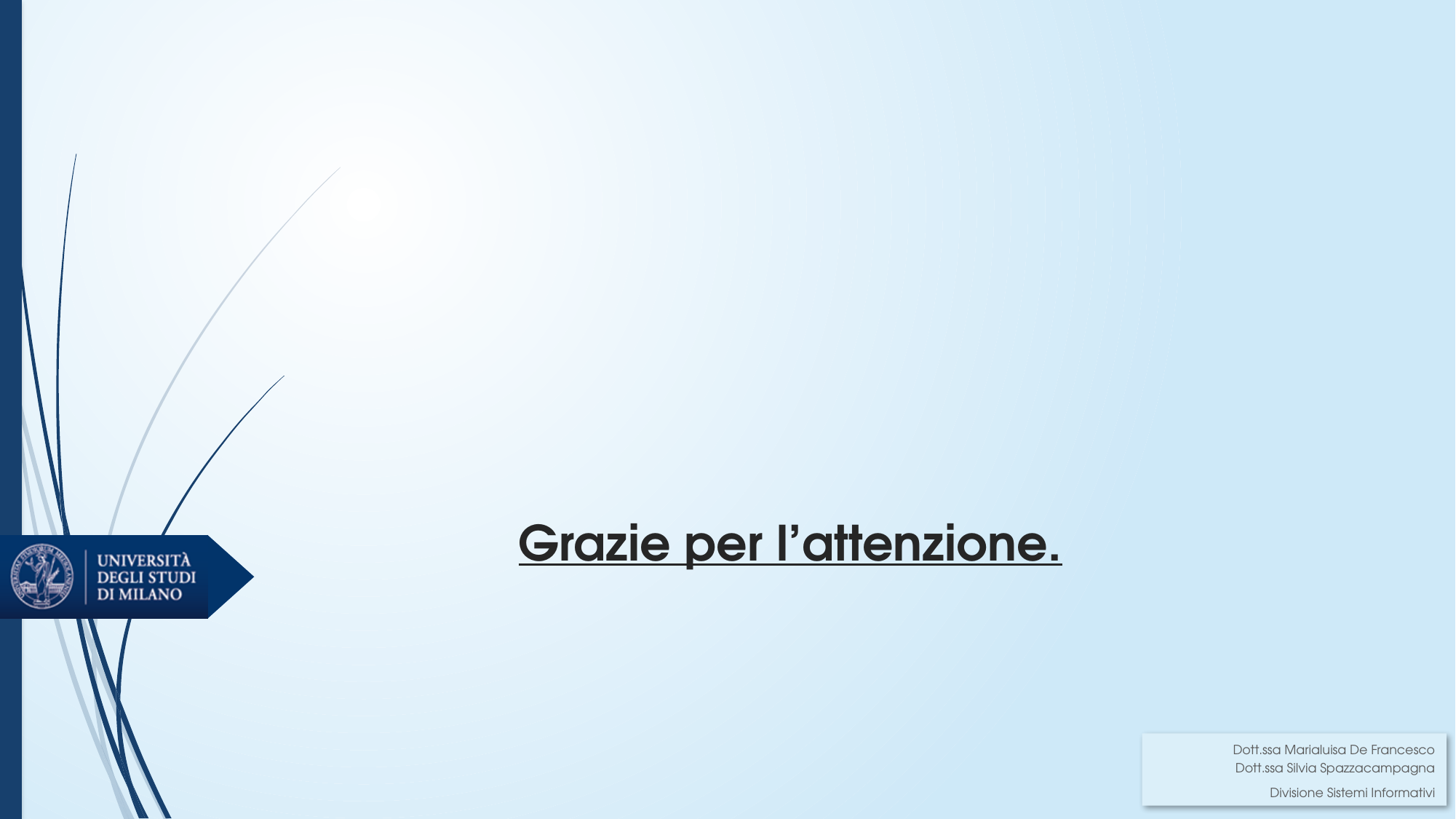

# Grazie per l’attenzione.
Dott.ssa Marialuisa De Francesco
 Dott.ssa Silvia Spazzacampagna
Divisione Sistemi Informativi